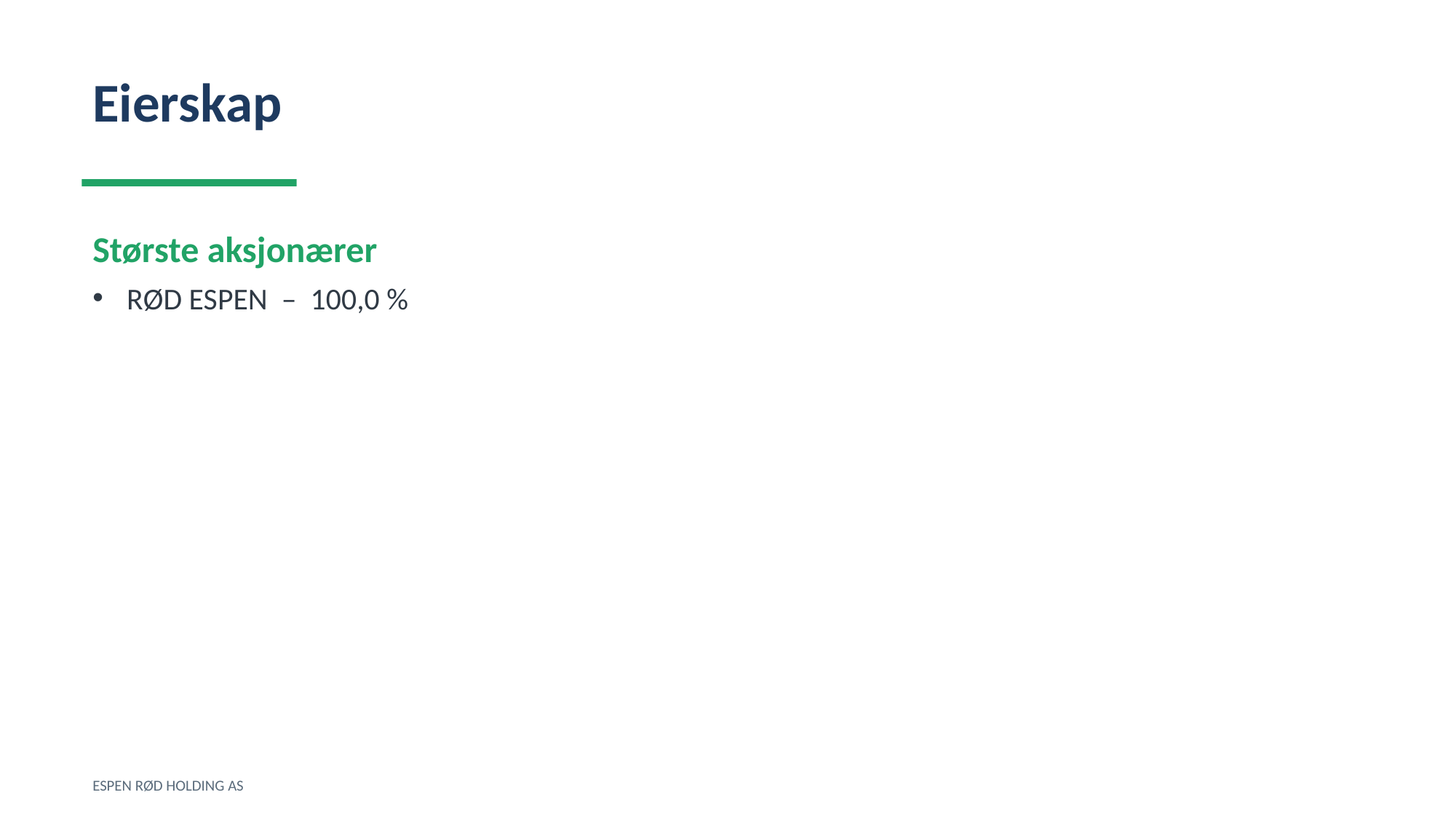

Eierskap

Største aksjonærer
RØD ESPEN  –  100,0 %
ESPEN RØD HOLDING AS